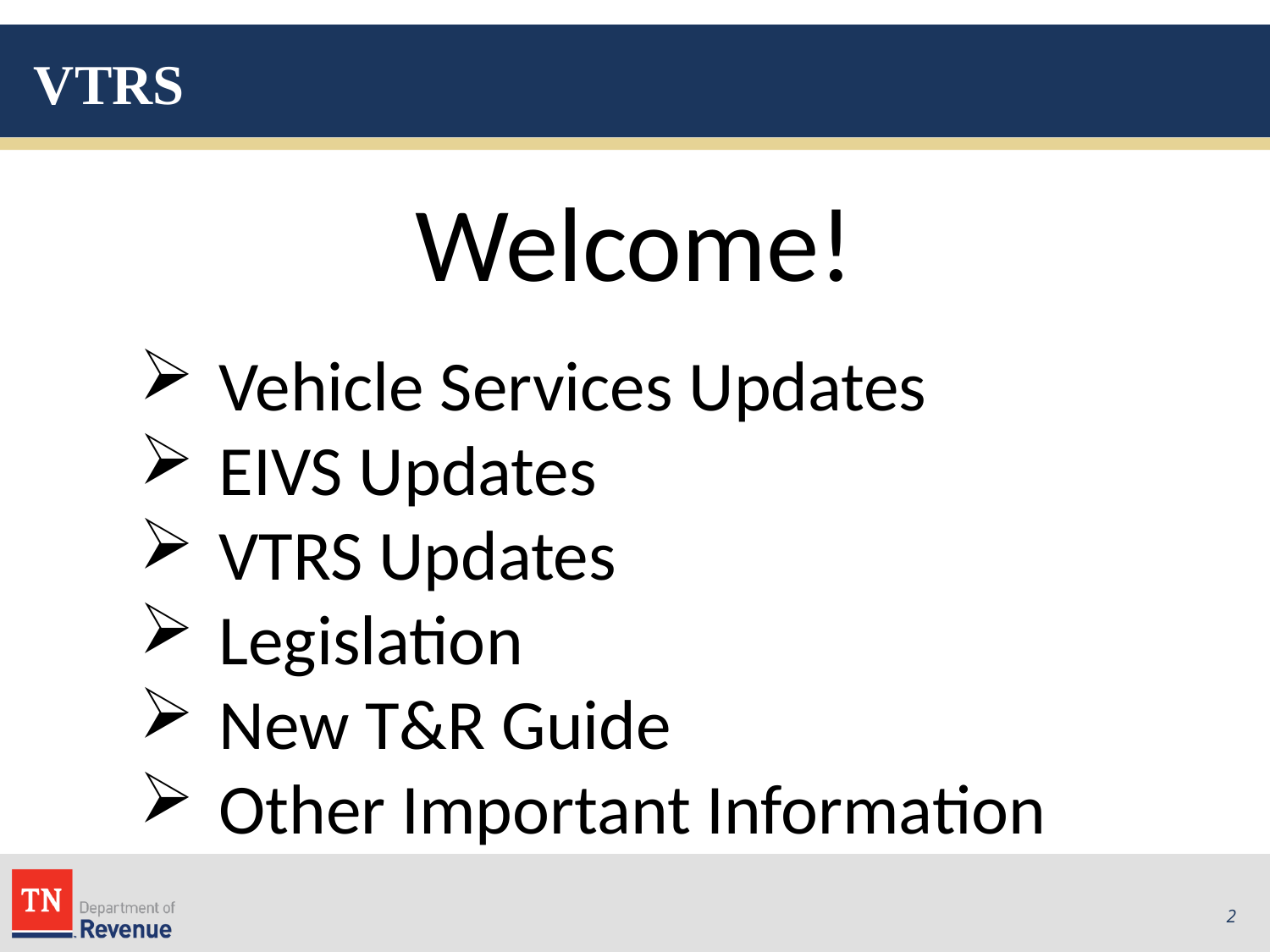

# VTRS
Welcome!

Vehicle Services Updates
EIVS Updates
VTRS Updates
Legislation
New T&R Guide
Other Important Information

2